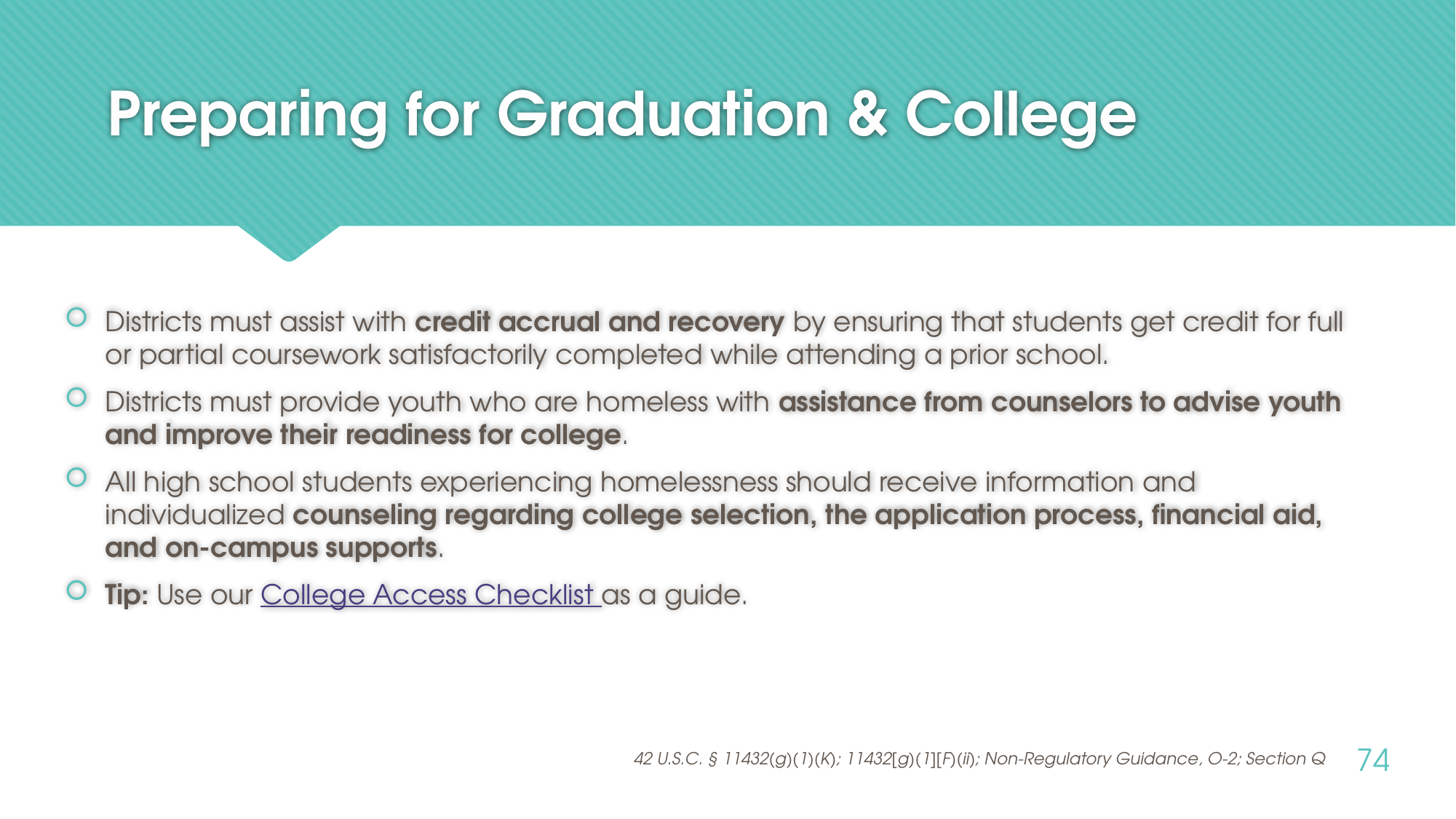

# Preparing for Graduation & College
Districts must assist with credit accrual and recovery by ensuring that students get credit for full or partial coursework satisfactorily completed while attending a prior school.
Districts must provide youth who are homeless with assistance from counselors to advise youth and improve their readiness for college.
All high school students experiencing homelessness should receive information and individualized counseling regarding college selection, the application process, financial aid, and on-campus supports.
Tip: Use our College Access Checklist as a guide.
74
42 U.S.C. § 11432(g)(1)(K); 11432[g)(1][F)(ii); Non-Regulatory Guidance, O-2; Section Q